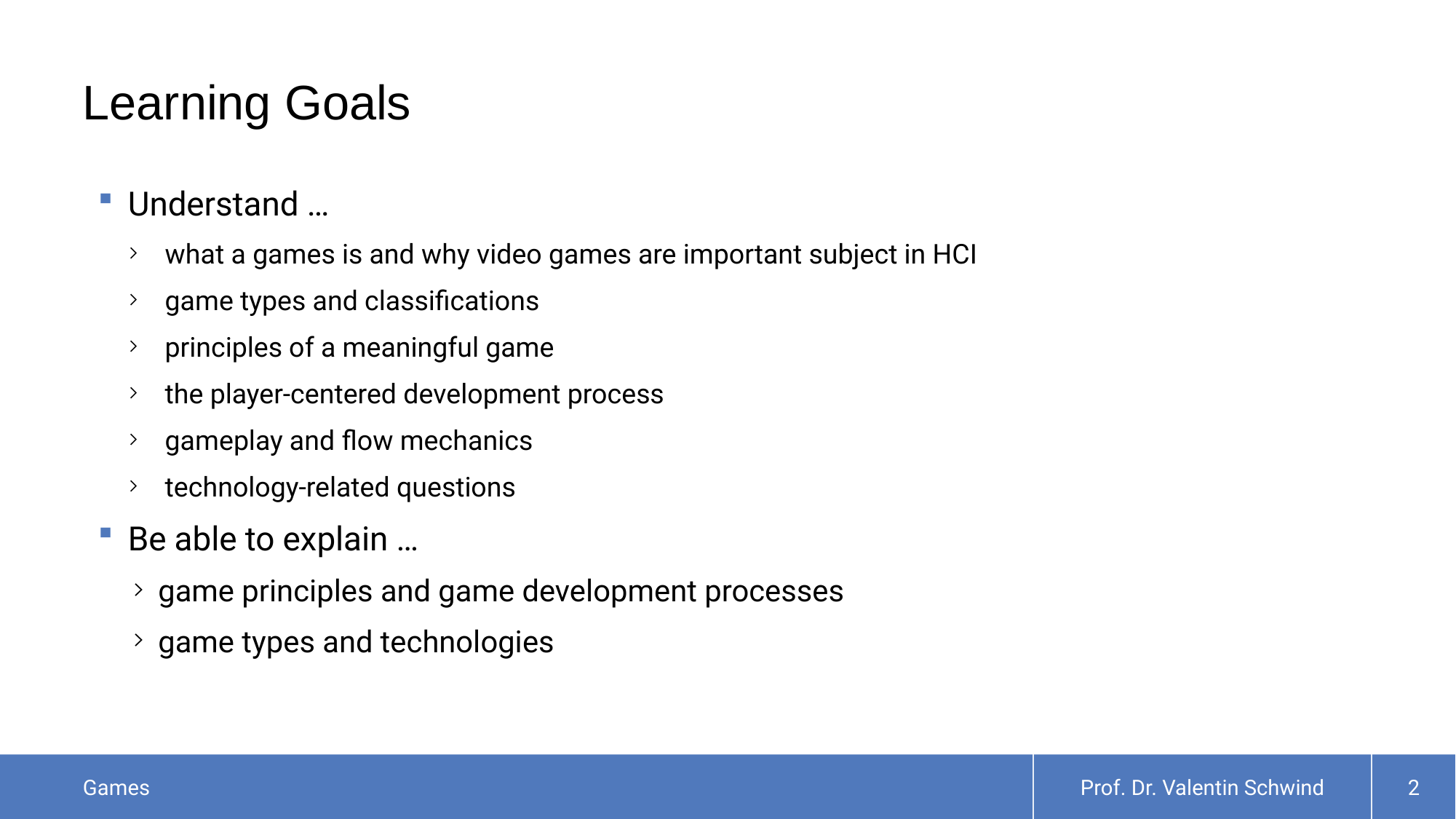

# Learning Goals
Understand …
what a games is and why video games are important subject in HCI
game types and classifications
principles of a meaningful game
the player-centered development process
gameplay and flow mechanics
technology-related questions
Be able to explain …
game principles and game development processes
game types and technologies

Games
Prof. Dr. Valentin Schwind
2